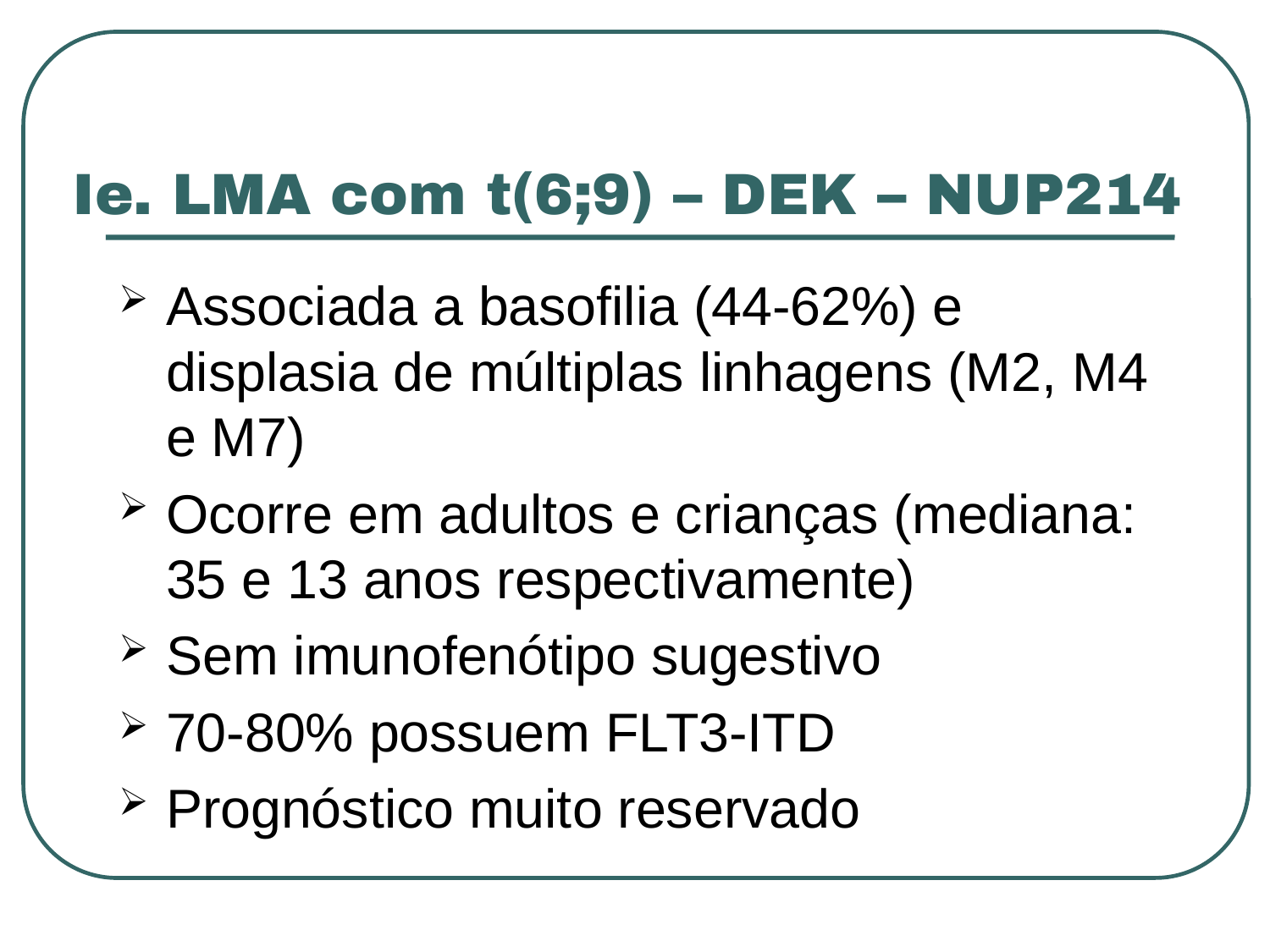

# Ie. LMA com t(6;9) – DEK – NUP214
Associada a basofilia (44-62%) e displasia de múltiplas linhagens (M2, M4 e M7)
Ocorre em adultos e crianças (mediana: 35 e 13 anos respectivamente)
Sem imunofenótipo sugestivo
70-80% possuem FLT3-ITD
Prognóstico muito reservado